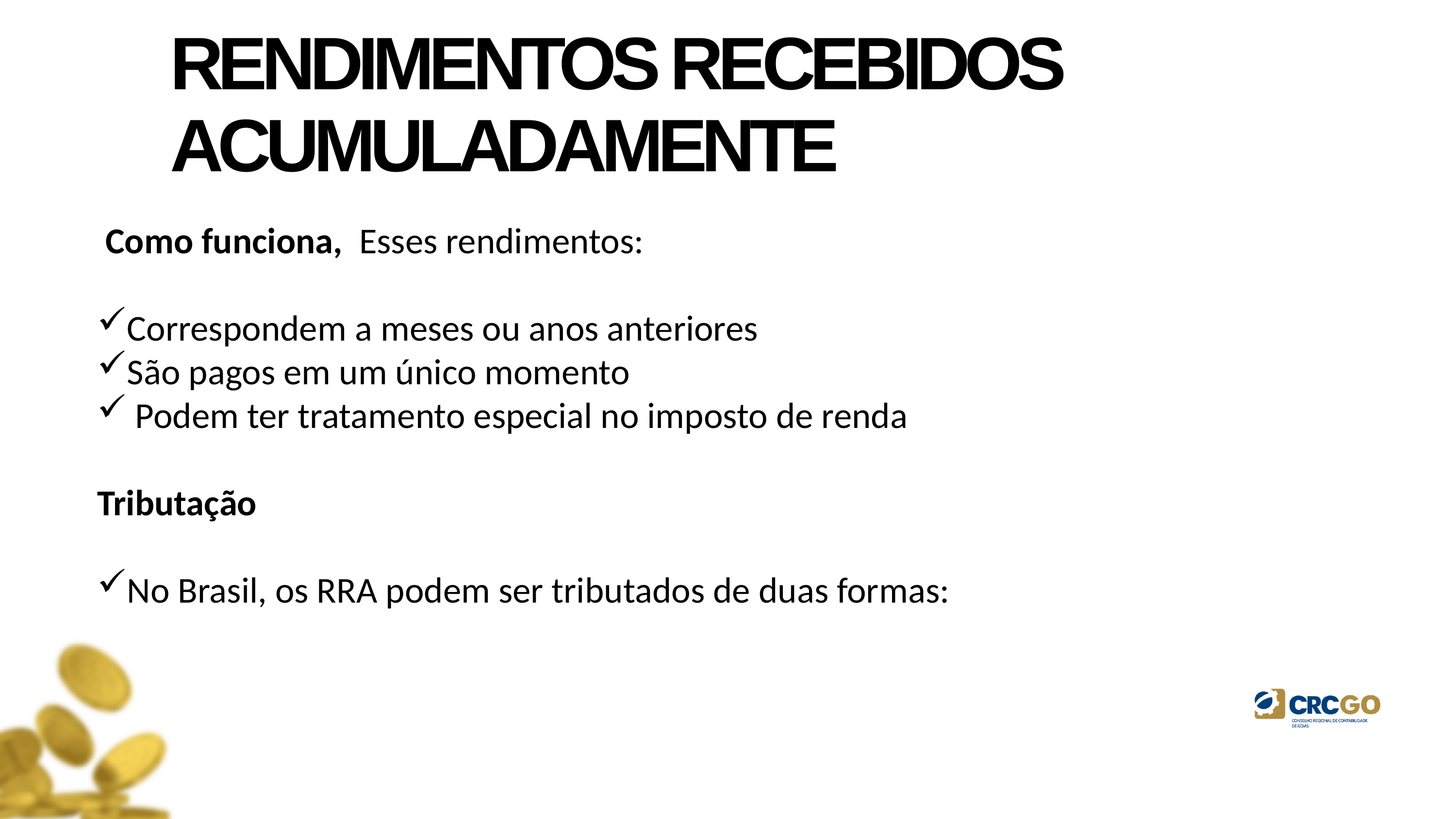

RENDIMENTOS RECEBIDOS ACUMULADAMENTE

 Como funciona,  Esses rendimentos:

Correspondem a meses ou anos anteriores
São pagos em um único momento
 Podem ter tratamento especial no imposto de renda

Tributação

No Brasil, os RRA podem ser tributados de duas formas: